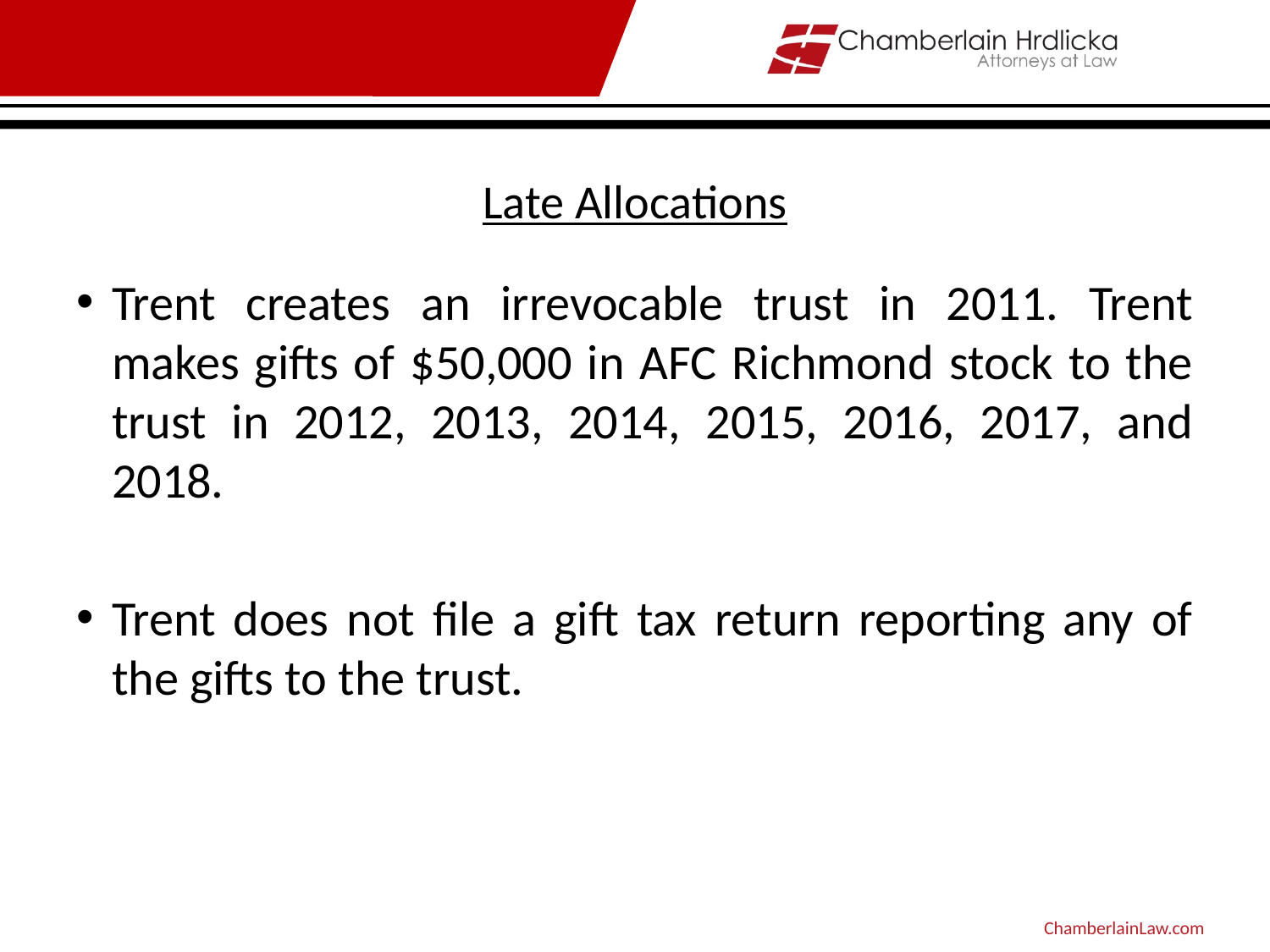

# Late Allocations
Trent creates an irrevocable trust in 2011. Trent makes gifts of $50,000 in AFC Richmond stock to the trust in 2012, 2013, 2014, 2015, 2016, 2017, and 2018.

Trent does not file a gift tax return reporting any of the gifts to the trust.